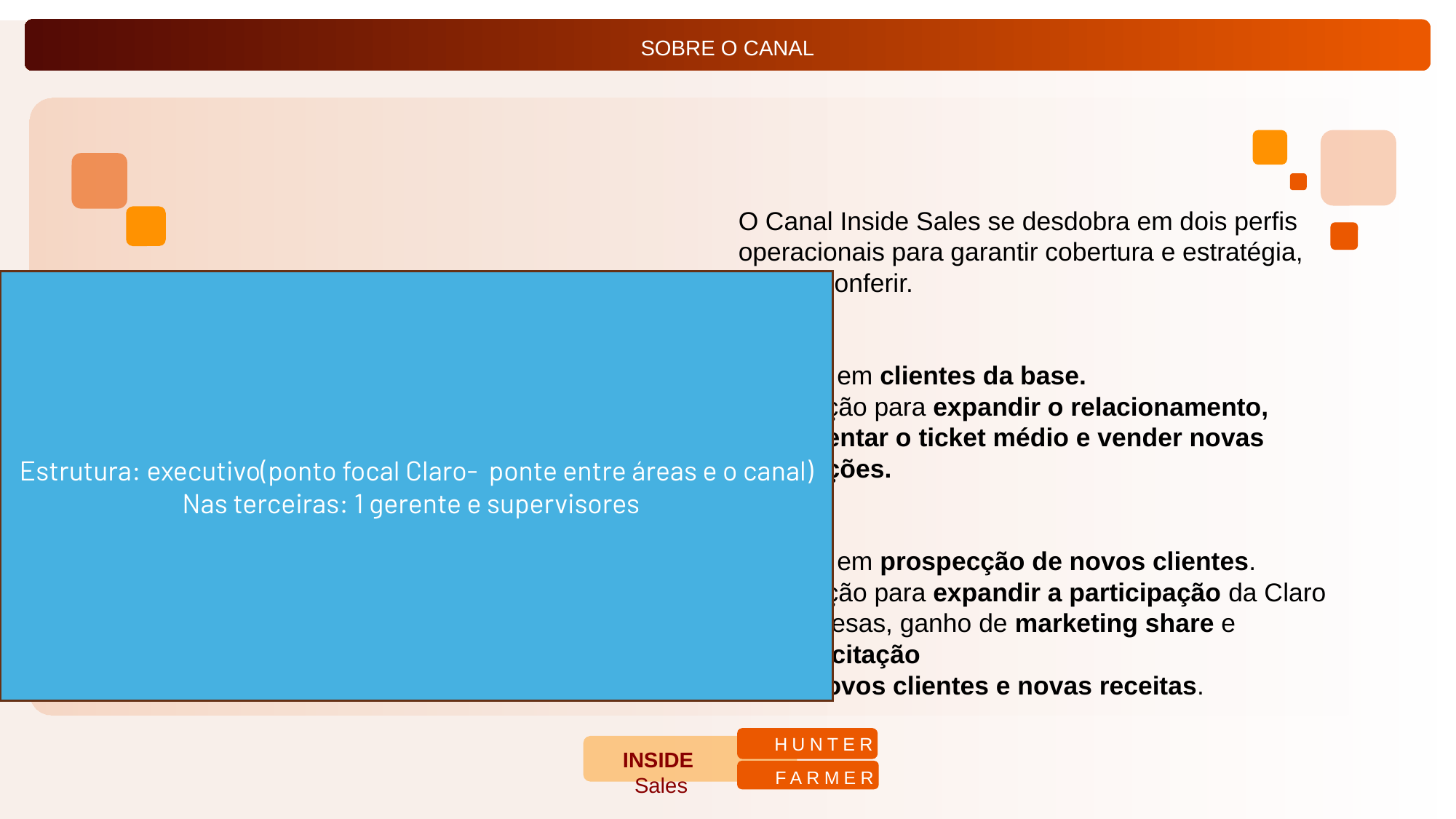

O Canal Inside Sales se desdobra em dois perfis operacionais para garantir cobertura e estratégia,
vamos conferir.

Farmer
Foco em clientes da base.
Atuação para expandir o relacionamento,
aumentar o ticket médio e vender novas soluções.

Hunter
Foco em prospecção de novos clientes.
Atuação para expandir a participação da Claro empresas, ganho de marketing share e capacitação
de novos clientes e novas receitas.
Estrutura: executivo(ponto focal Claro-  ponte entre áreas e o canal)
Nas terceiras: 1 gerente e supervisores
Estrutura Organizacional
Coordenação e Executivo de Vendas por Perfil